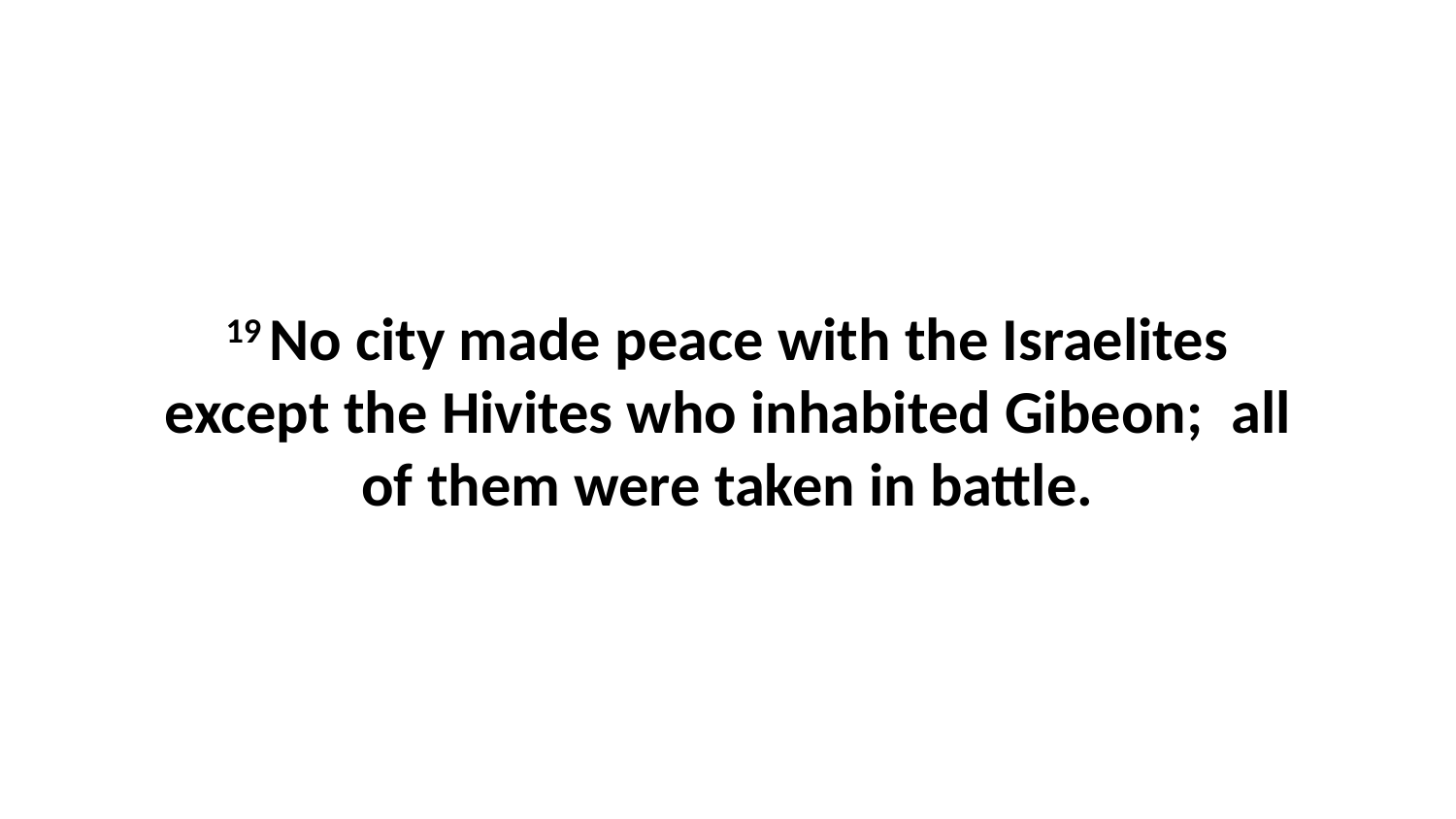

19 No city made peace with the Israelites except the Hivites who inhabited Gibeon;  all of them were taken in battle.